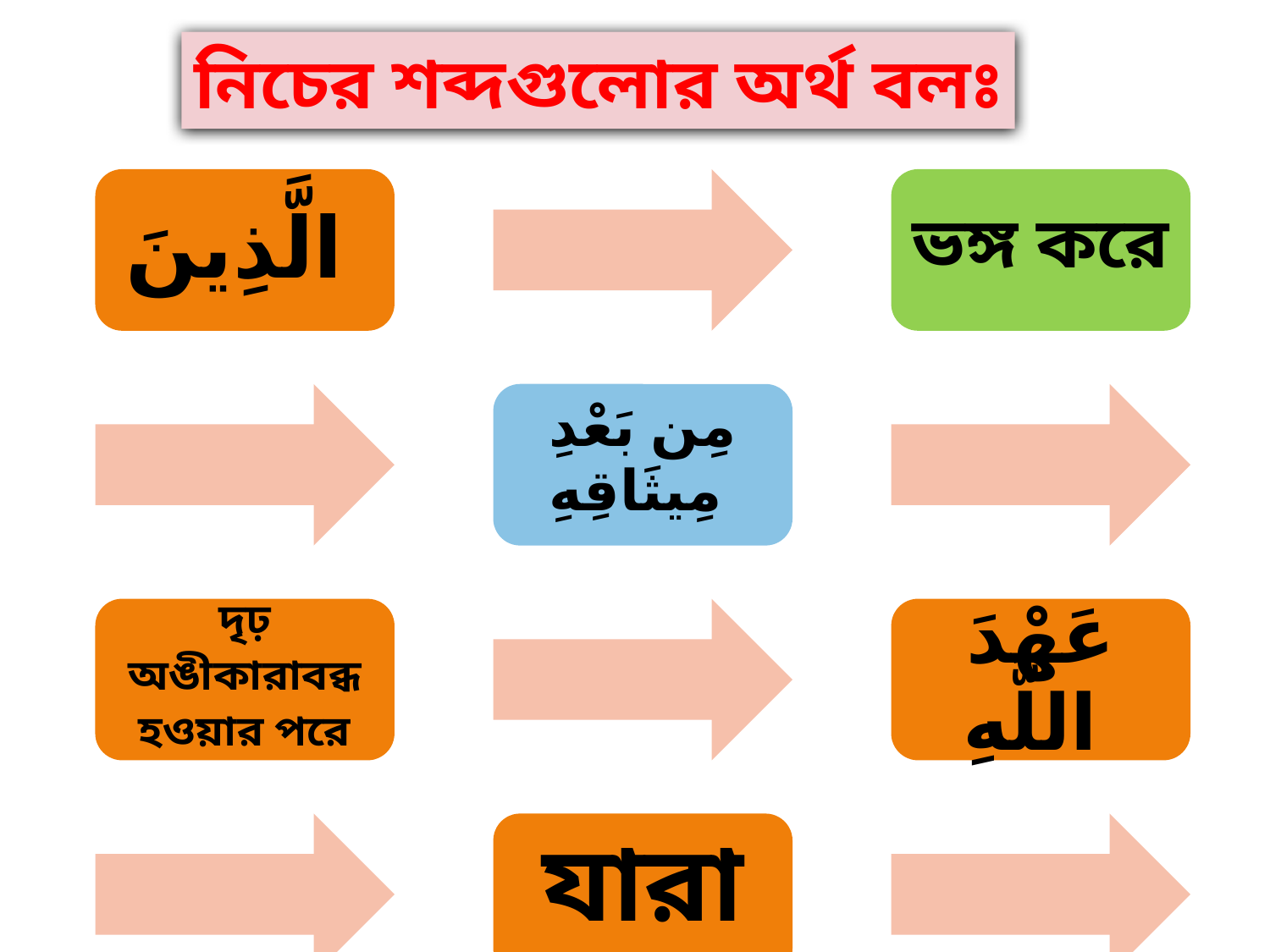

নিচের শব্দগুলোর অর্থ বলঃ
ভঙ্গ করে
দৃঢ় অঙীকারাবব্ধ হওয়ার পরে
যারা